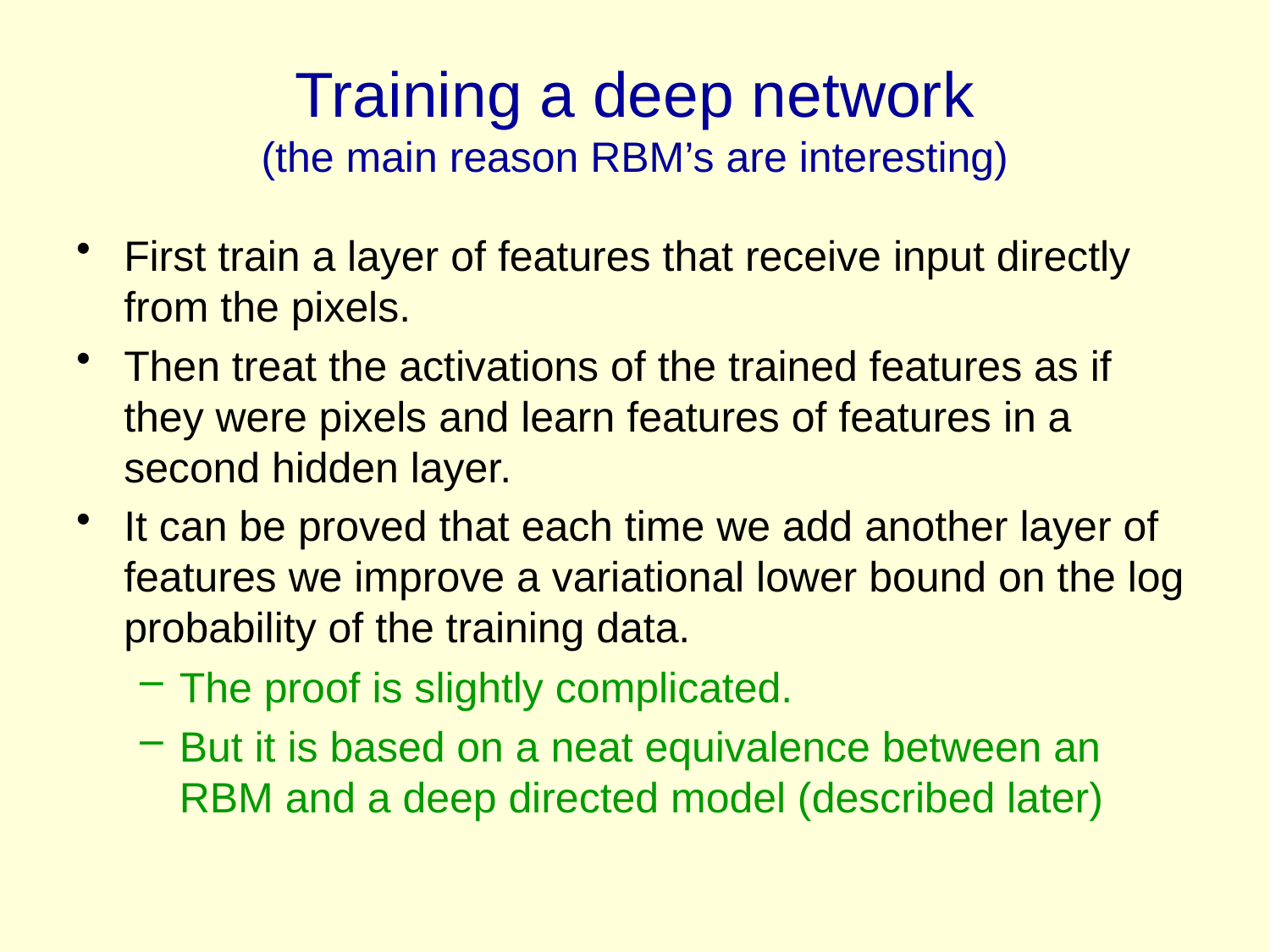

# Training a deep network (the main reason RBM’s are interesting)
First train a layer of features that receive input directly from the pixels.
Then treat the activations of the trained features as if they were pixels and learn features of features in a second hidden layer.
It can be proved that each time we add another layer of features we improve a variational lower bound on the log probability of the training data.
The proof is slightly complicated.
But it is based on a neat equivalence between an RBM and a deep directed model (described later)